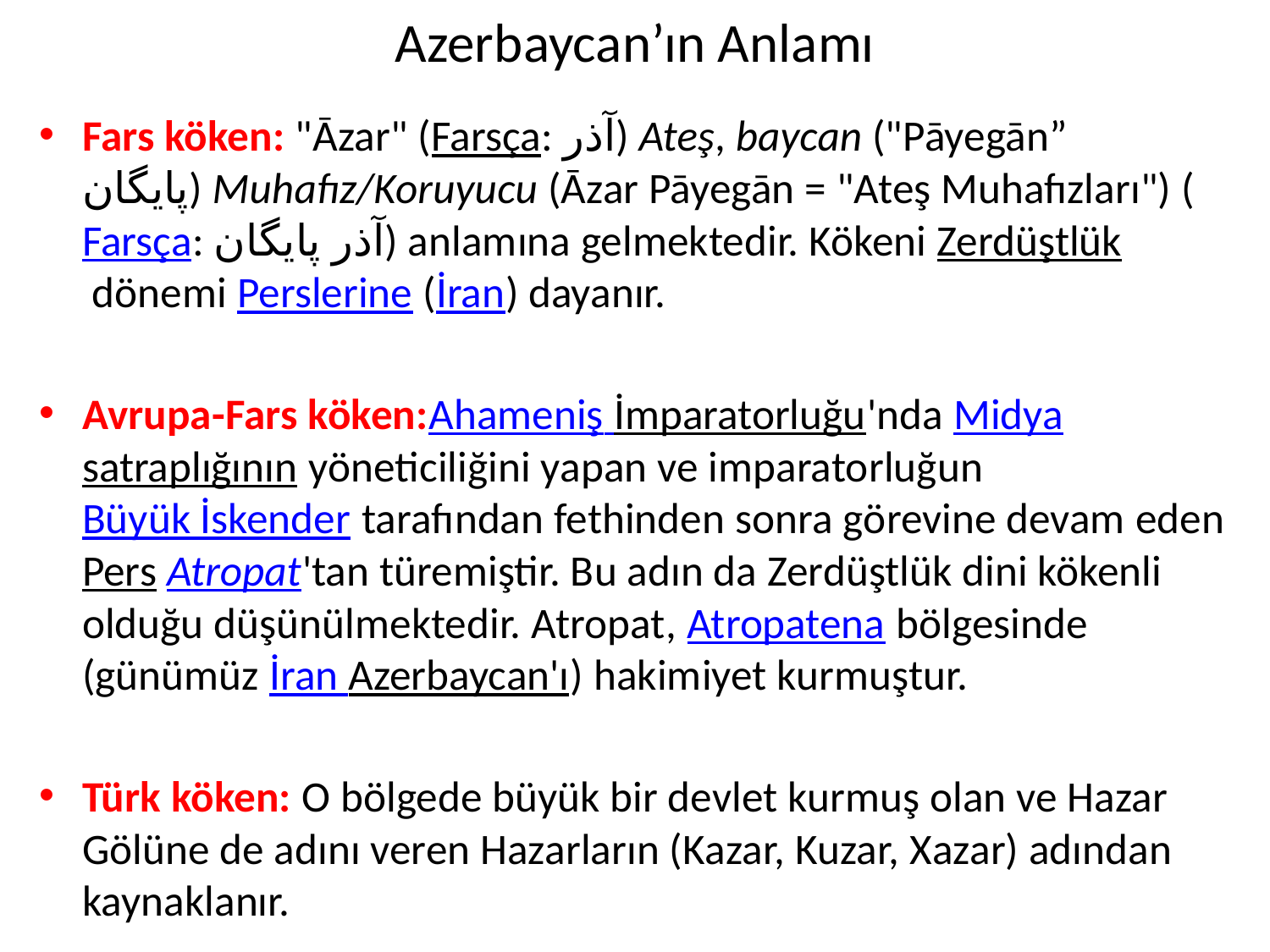

# Azerbaycan’ın Anlamı
Fars köken: "Āzar" (Farsça: آذر‎) Ateş, baycan ("Pāyegān” پایگان‎) Muhafız/Koruyucu (Āzar Pāyegān = "Ateş Muhafızları") (Farsça: آذر پایگان‎) anlamına gelmektedir. Kökeni Zerdüştlük dönemi Perslerine (İran) dayanır.

Avrupa-Fars köken:Ahameniş İmparatorluğu'nda Midya satraplığının yöneticiliğini yapan ve imparatorluğun Büyük İskender tarafından fethinden sonra görevine devam eden Pers Atropat'tan türemiştir. Bu adın da Zerdüştlük dini kökenli olduğu düşünülmektedir. Atropat, Atropatena bölgesinde (günümüz İran Azerbaycan'ı) hakimiyet kurmuştur.

Türk köken: O bölgede büyük bir devlet kurmuş olan ve Hazar Gölüne de adını veren Hazarların (Kazar, Kuzar, Xazar) adından kaynaklanır.